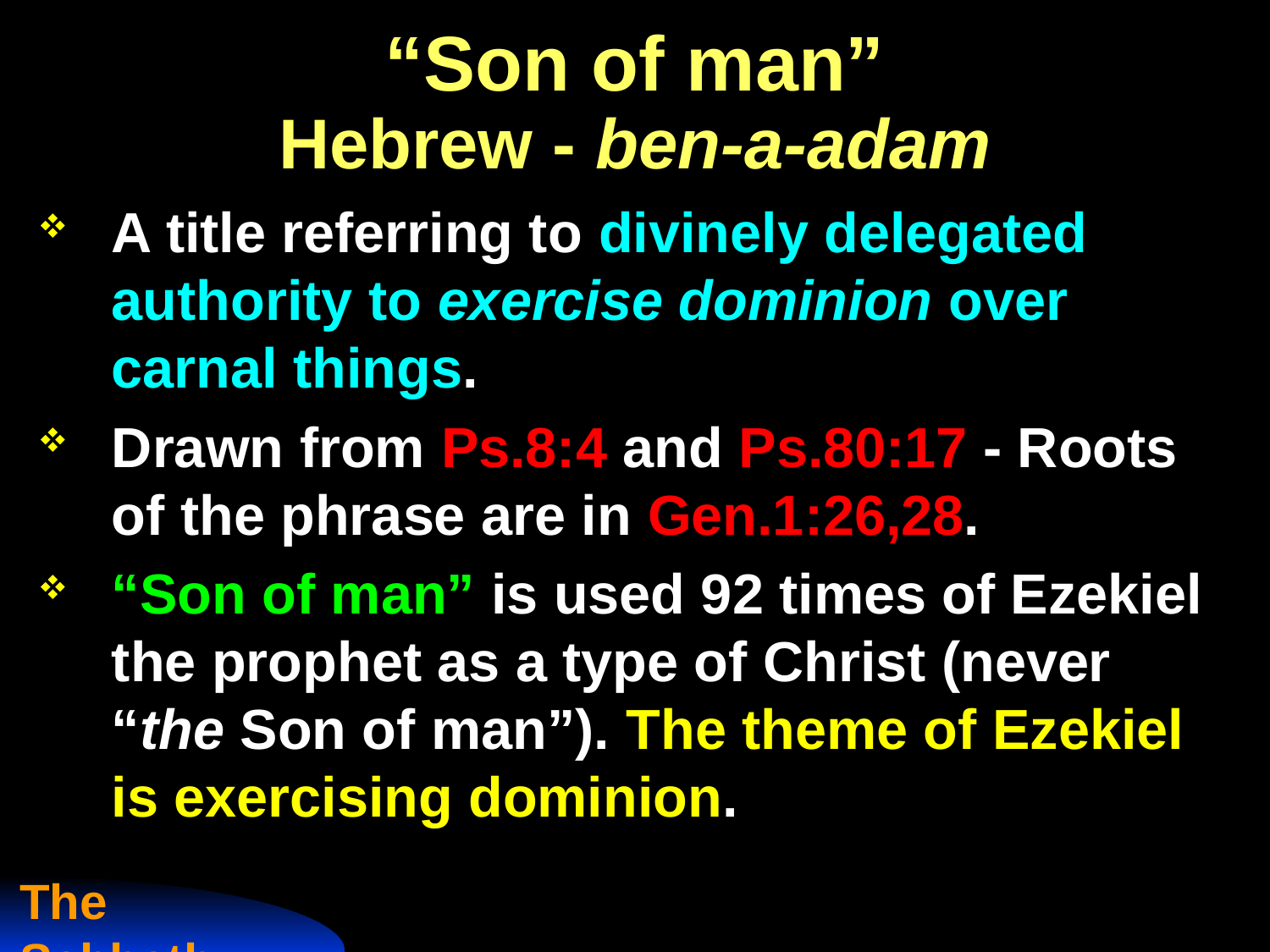

“Son of man”
Hebrew - ben-a-adam
A title referring to divinely delegated authority to exercise dominion over carnal things.
Drawn from Ps.8:4 and Ps.80:17 - Roots of the phrase are in Gen.1:26,28.
“Son of man” is used 92 times of Ezekiel the prophet as a type of Christ (never “the Son of man”). The theme of Ezekiel is exercising dominion.
The Sabbath